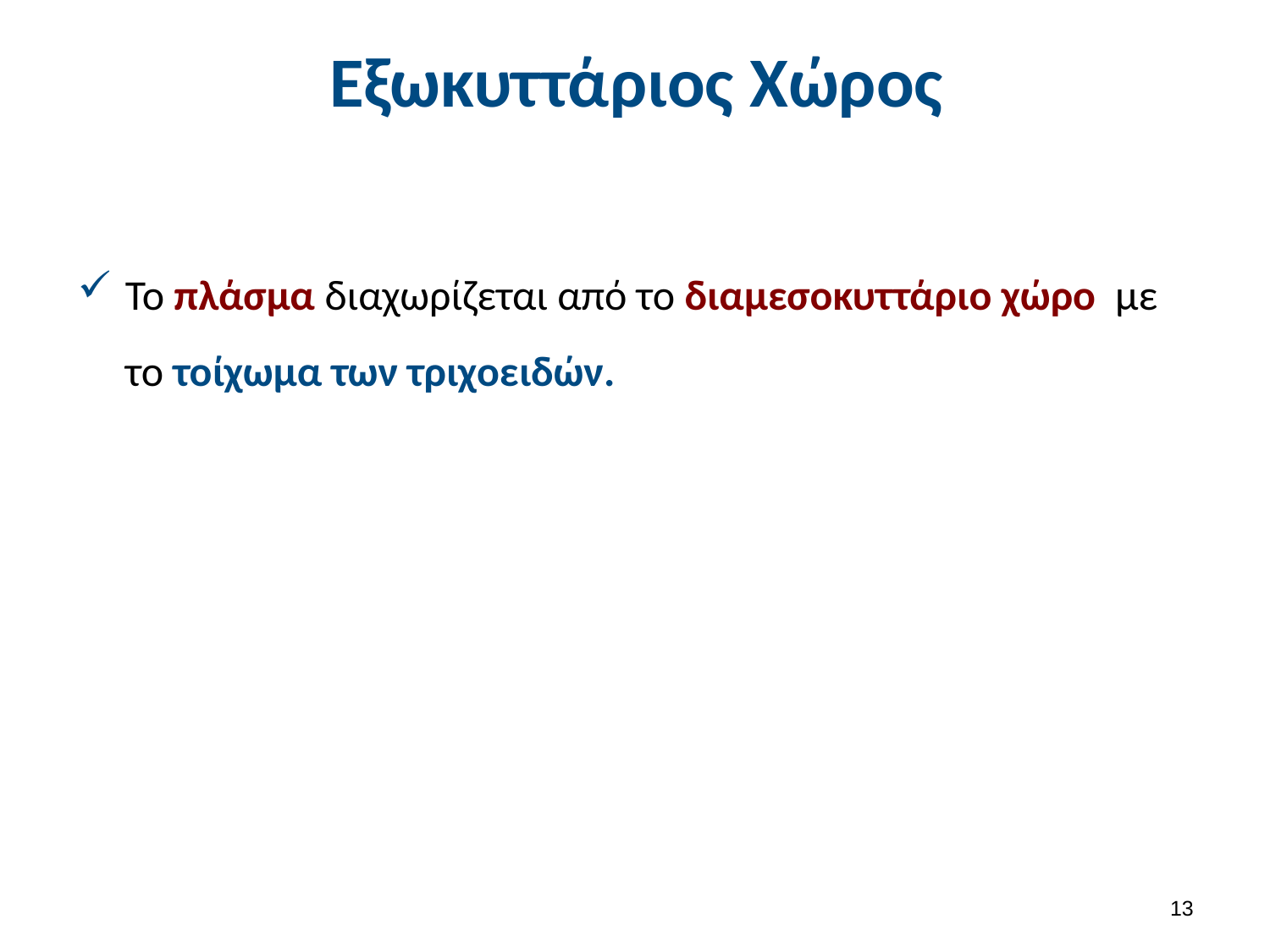

# Εξωκυττάριος Χώρος
Το πλάσμα διαχωρίζεται από το διαμεσοκυττάριο χώρο  με το τοίχωμα των τριχοειδών.

13